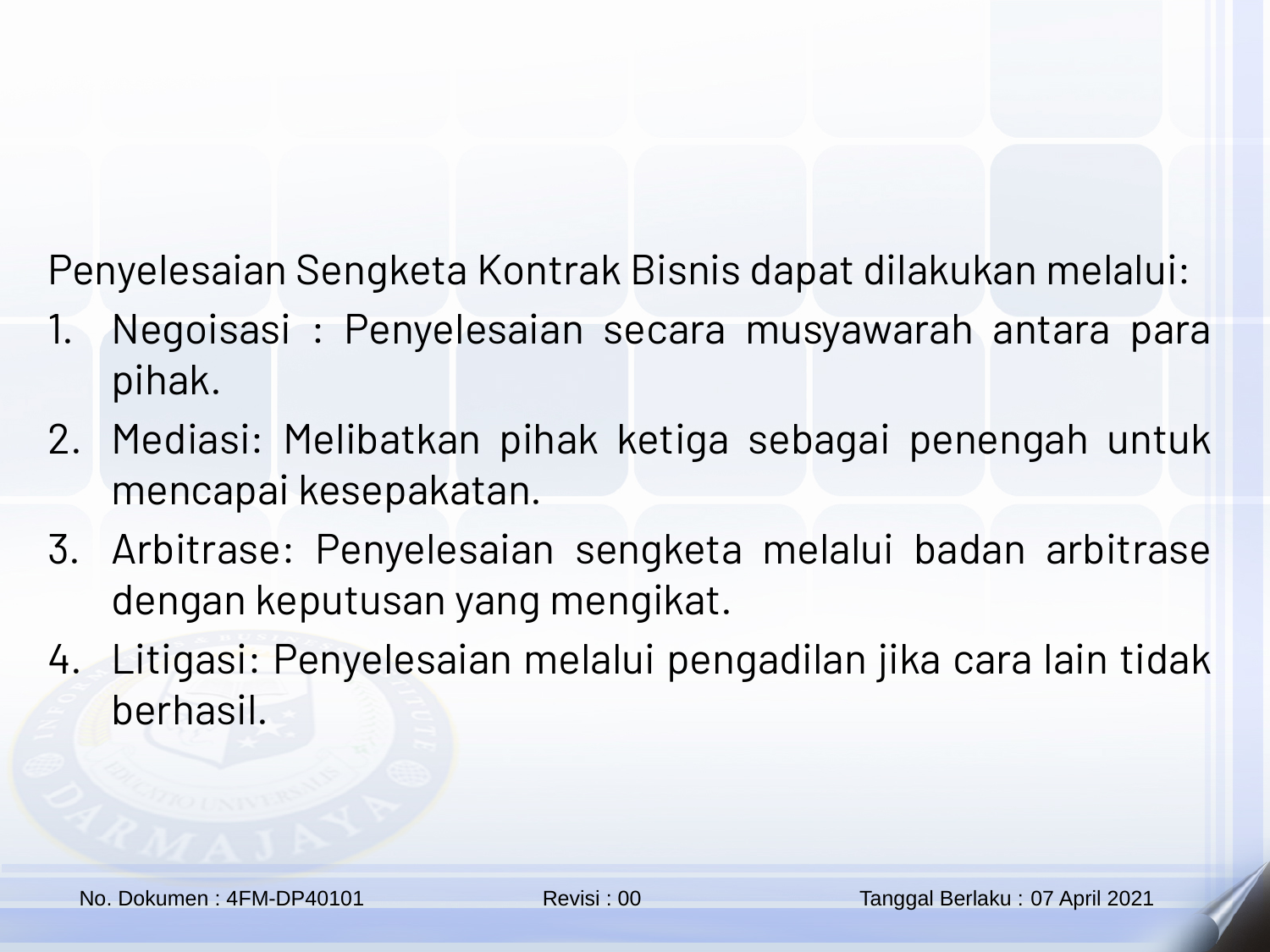

Penyelesaian Sengketa Kontrak Bisnis dapat dilakukan melalui:
Negoisasi : Penyelesaian secara musyawarah antara para pihak.
Mediasi: Melibatkan pihak ketiga sebagai penengah untuk mencapai kesepakatan.
Arbitrase: Penyelesaian sengketa melalui badan arbitrase dengan keputusan yang mengikat.
Litigasi: Penyelesaian melalui pengadilan jika cara lain tidak berhasil.